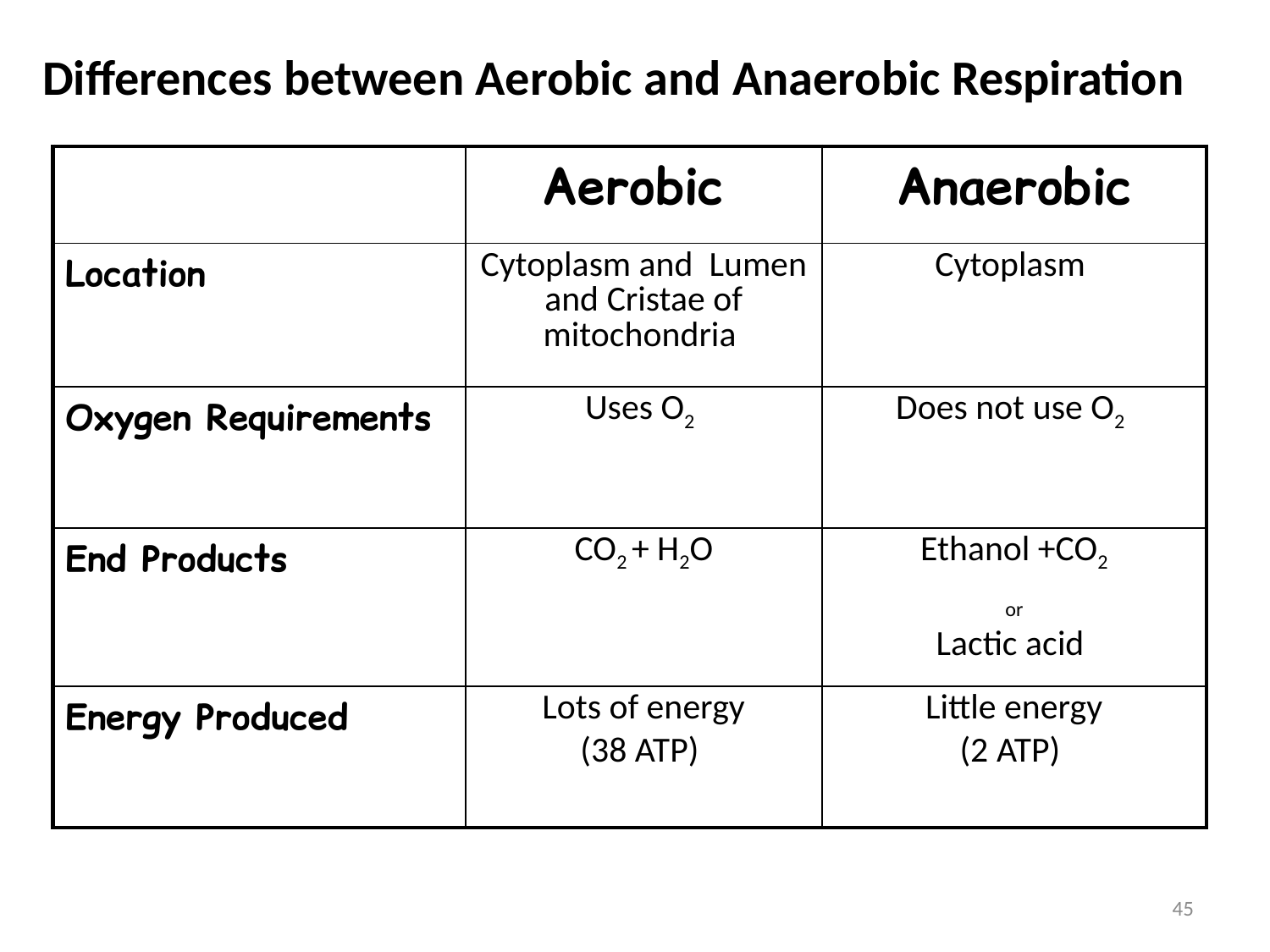

Differences between Aerobic and Anaerobic Respiration
|  | Aerobic | Anaerobic |
| --- | --- | --- |
| Location | Cytoplasm and Lumen and Cristae of mitochondria | Cytoplasm |
| Oxygen Requirements | Uses O2 | Does not use O2 |
| End Products | CO2 + H2O | Ethanol +CO2 or Lactic acid |
| Energy Produced | Lots of energy (38 ATP) | Little energy (2 ATP) |
45